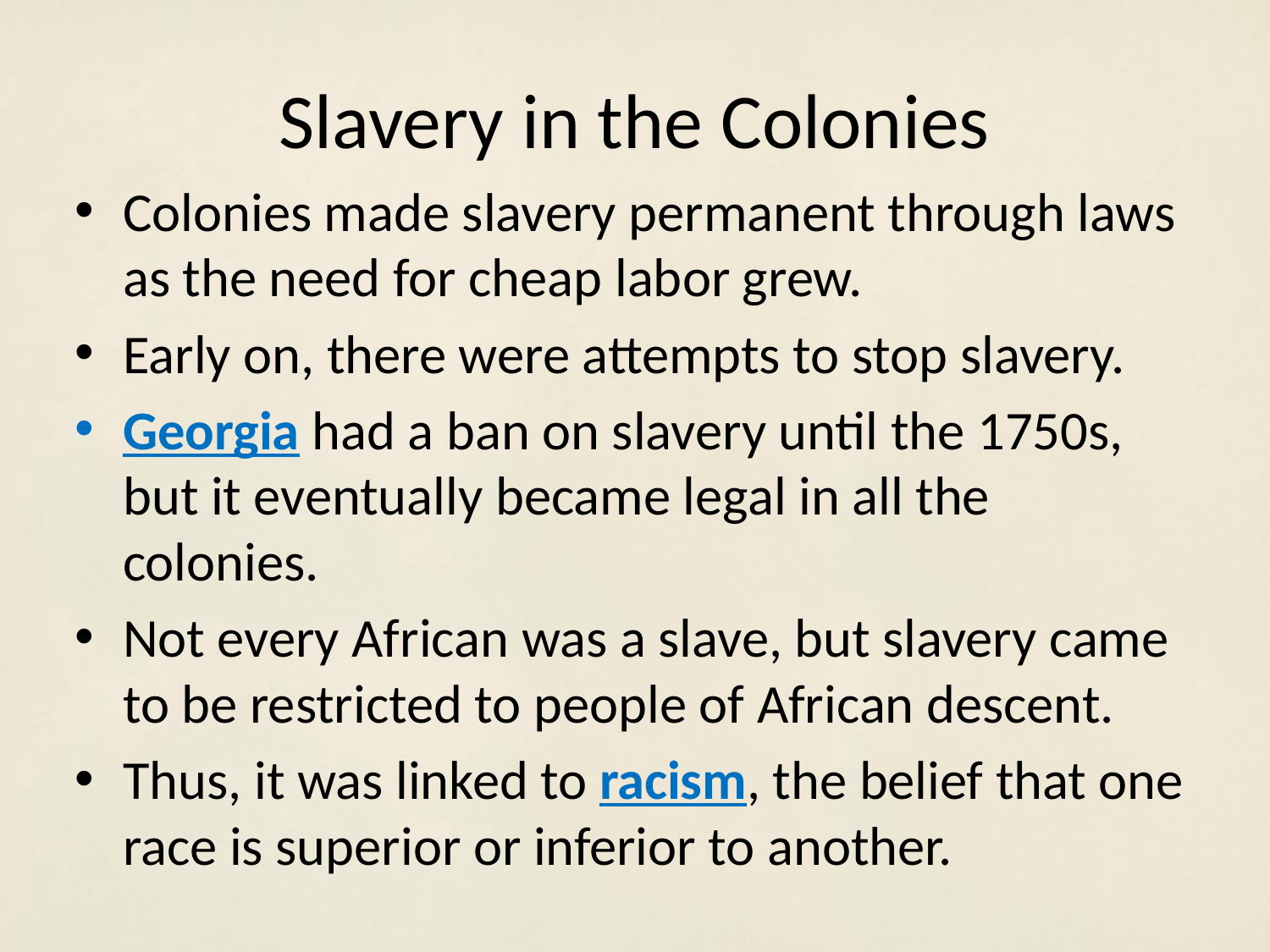

# Slavery in the Colonies
Colonies made slavery permanent through laws as the need for cheap labor grew.
Early on, there were attempts to stop slavery.
Georgia had a ban on slavery until the 1750s, but it eventually became legal in all the colonies.
Not every African was a slave, but slavery came to be restricted to people of African descent.
Thus, it was linked to racism, the belief that one race is superior or inferior to another.